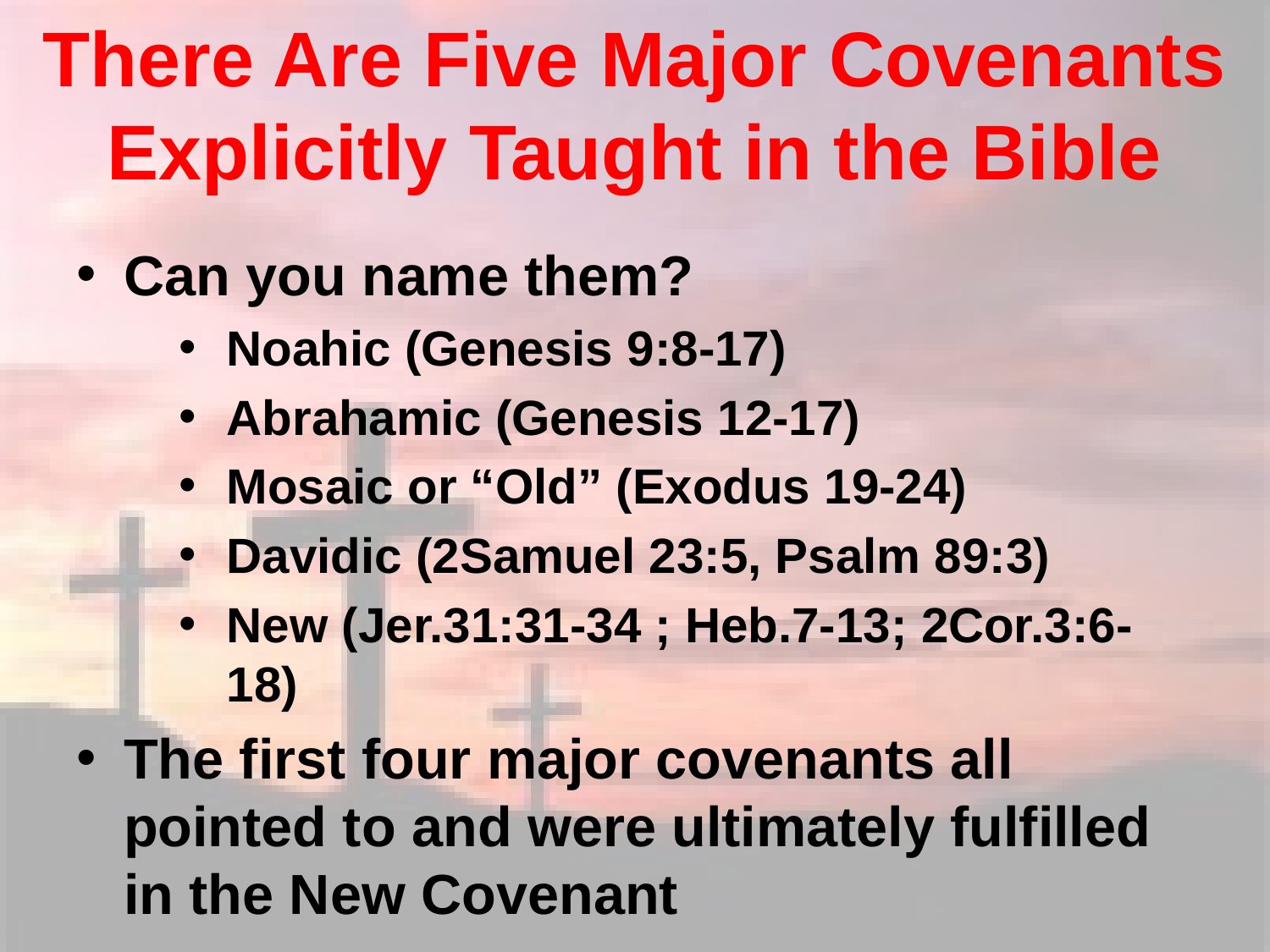

# There Are Five Major Covenants Explicitly Taught in the Bible
Can you name them?
Noahic (Genesis 9:8-17)
Abrahamic (Genesis 12-17)
Mosaic or “Old” (Exodus 19-24)
Davidic (2Samuel 23:5, Psalm 89:3)
New (Jer.31:31-34 ; Heb.7-13; 2Cor.3:6-18)
The first four major covenants all pointed to and were ultimately fulfilled in the New Covenant